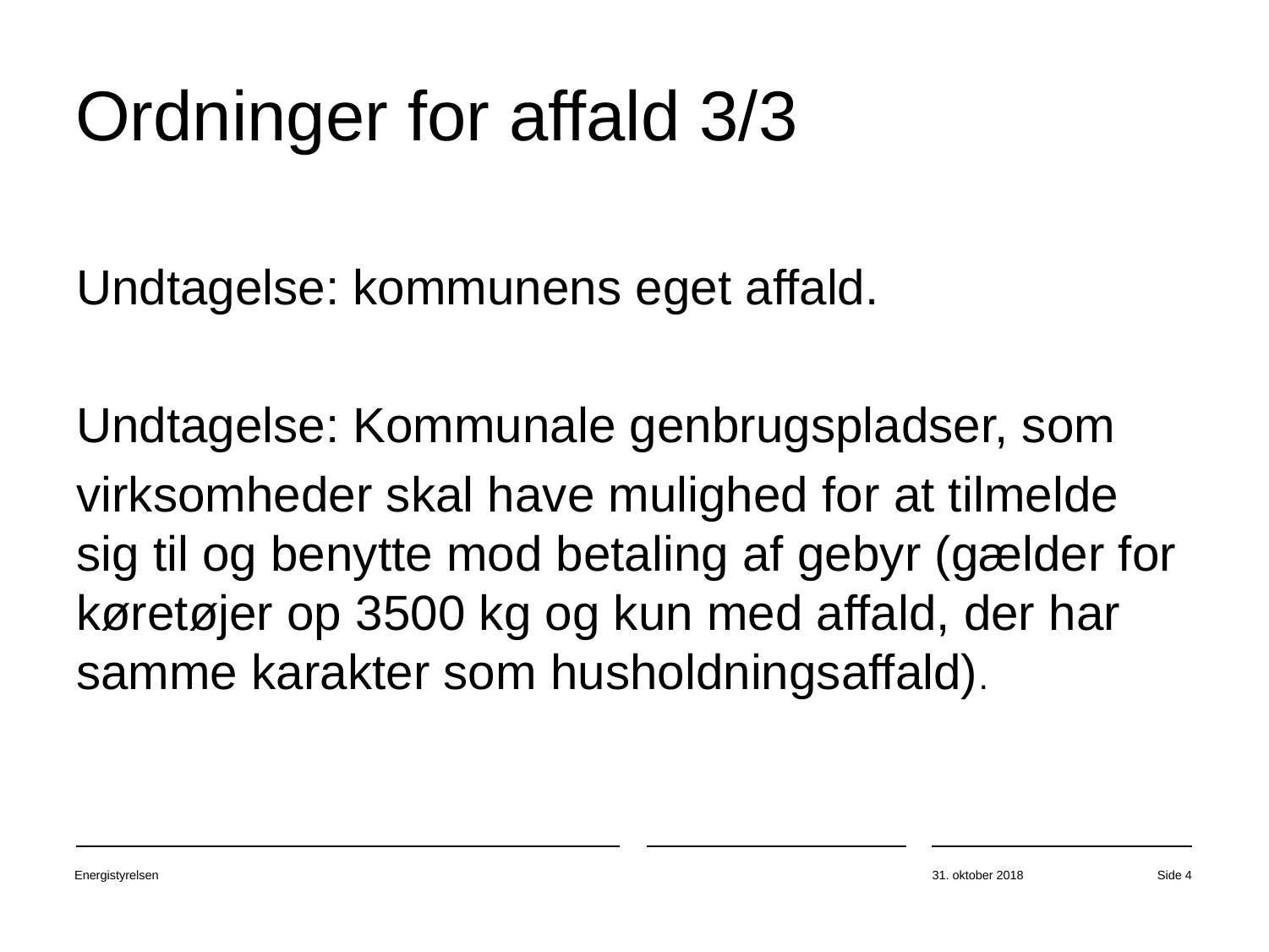

# Ordninger for affald 3/3

Undtagelse: kommunens eget affald.

Undtagelse: Kommunale genbrugspladser, som
virksomheder skal have mulighed for at tilmelde sig til og benytte mod betaling af gebyr (gælder for køretøjer op 3500 kg og kun med affald, der har samme karakter som husholdningsaffald).

Energistyrelsen
31. oktober 2018
Side 4